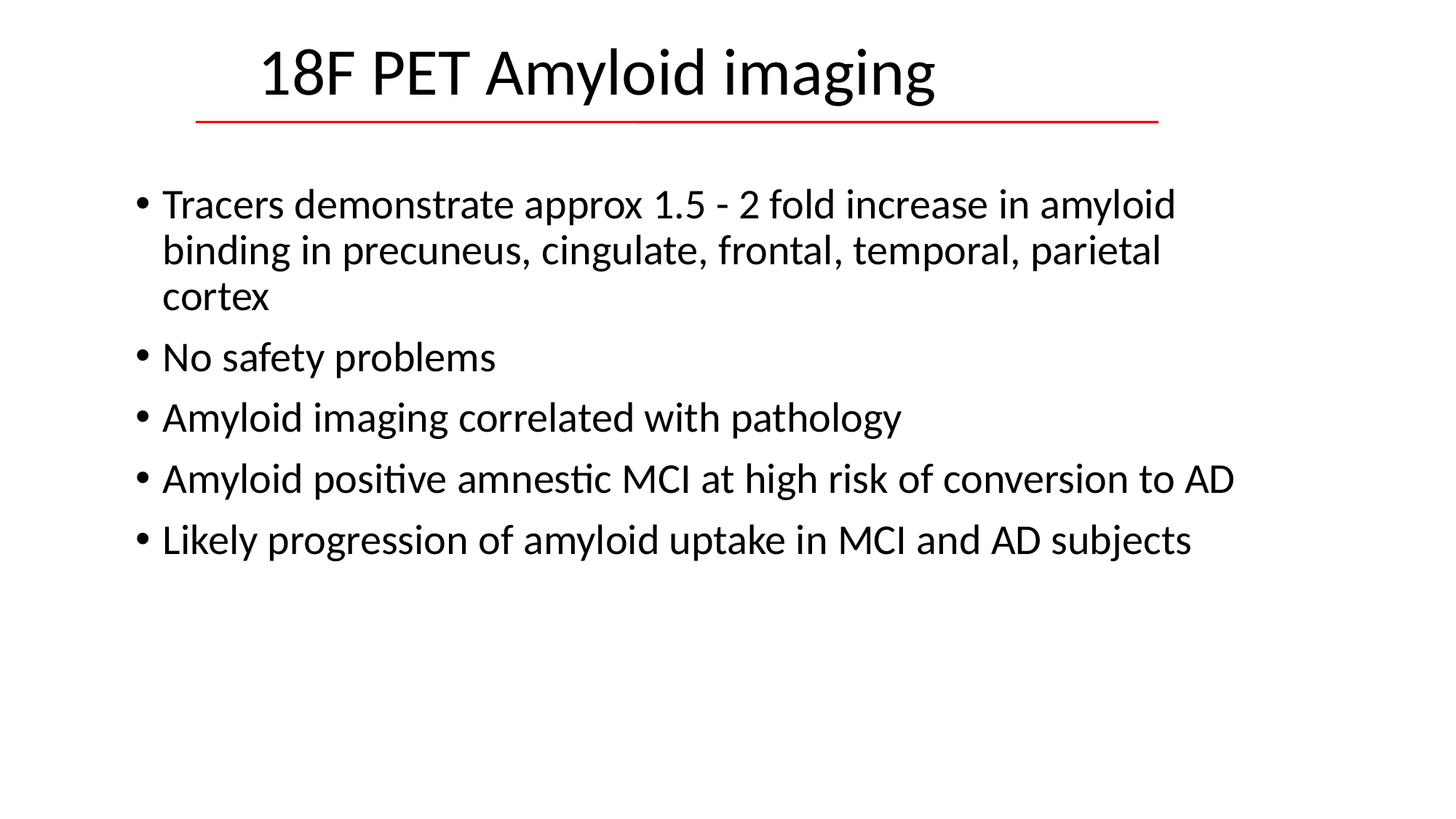

18F PET Amyloid imaging

Tracers demonstrate approx 1.5 - 2 fold increase in amyloid binding in precuneus, cingulate, frontal, temporal, parietal cortex
No safety problems
Amyloid imaging correlated with pathology
Amyloid positive amnestic MCI at high risk of conversion to AD
Likely progression of amyloid uptake in MCI and AD subjects